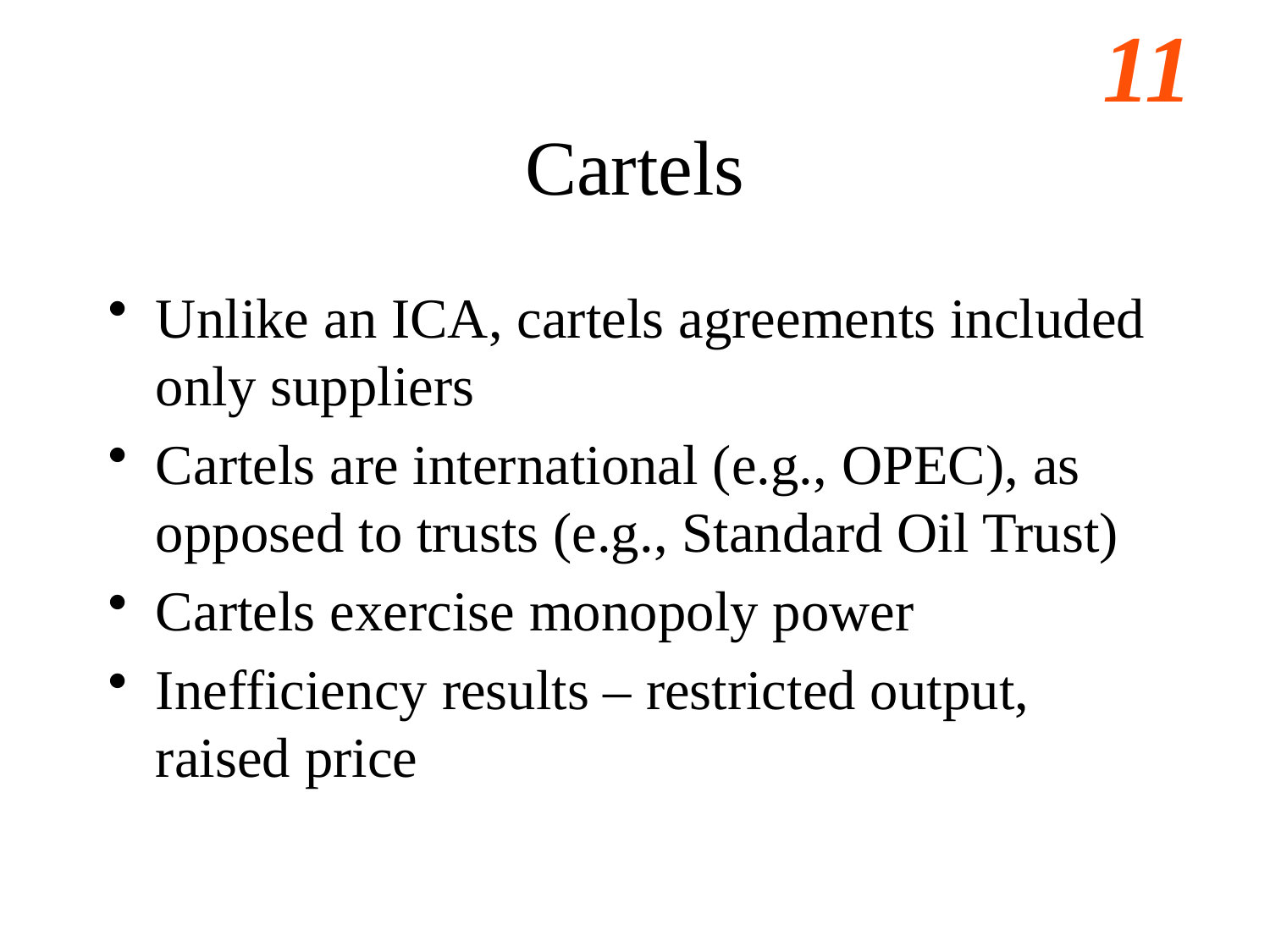

# Cartels
Unlike an ICA, cartels agreements included only suppliers
Cartels are international (e.g., OPEC), as opposed to trusts (e.g., Standard Oil Trust)
Cartels exercise monopoly power
Inefficiency results – restricted output, raised price